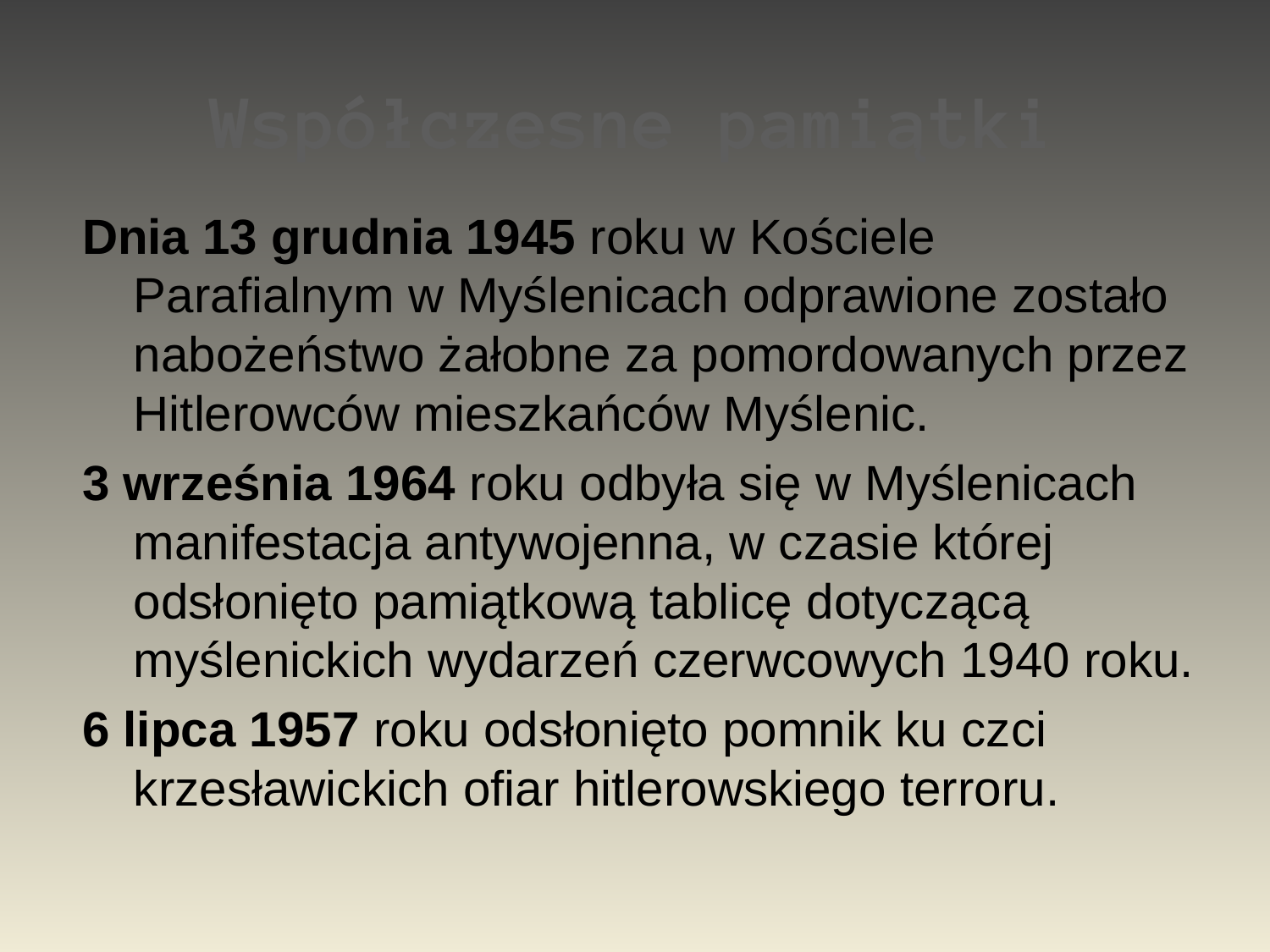

# Współczesne pamiątki
Dnia 13 grudnia 1945 roku w Kościele Parafialnym w Myślenicach odprawione zostało nabożeństwo żałobne za pomordowanych przez Hitlerowców mieszkańców Myślenic.
3 września 1964 roku odbyła się w Myślenicach manifestacja antywojenna, w czasie której odsłonięto pamiątkową tablicę dotyczącą myślenickich wydarzeń czerwcowych 1940 roku.
6 lipca 1957 roku odsłonięto pomnik ku czci krzesławickich ofiar hitlerowskiego terroru.